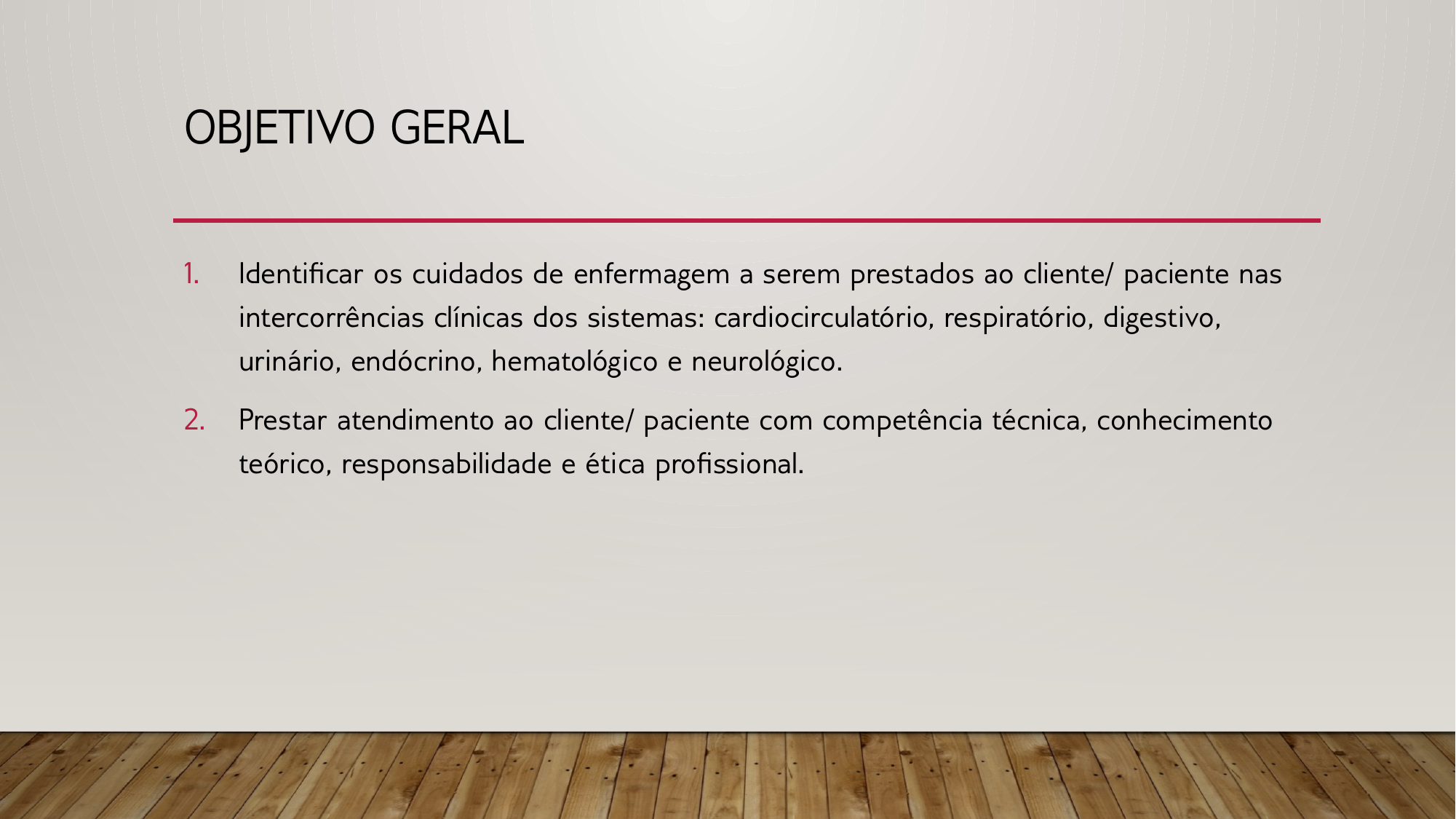

# OBJETIVO GERAL
Identificar os cuidados de enfermagem a serem prestados ao cliente/ paciente nas intercorrências clínicas dos sistemas: cardiocirculatório, respiratório, digestivo, urinário, endócrino, hematológico e neurológico.
Prestar atendimento ao cliente/ paciente com competência técnica, conhecimento teórico, responsabilidade e ética profissional.